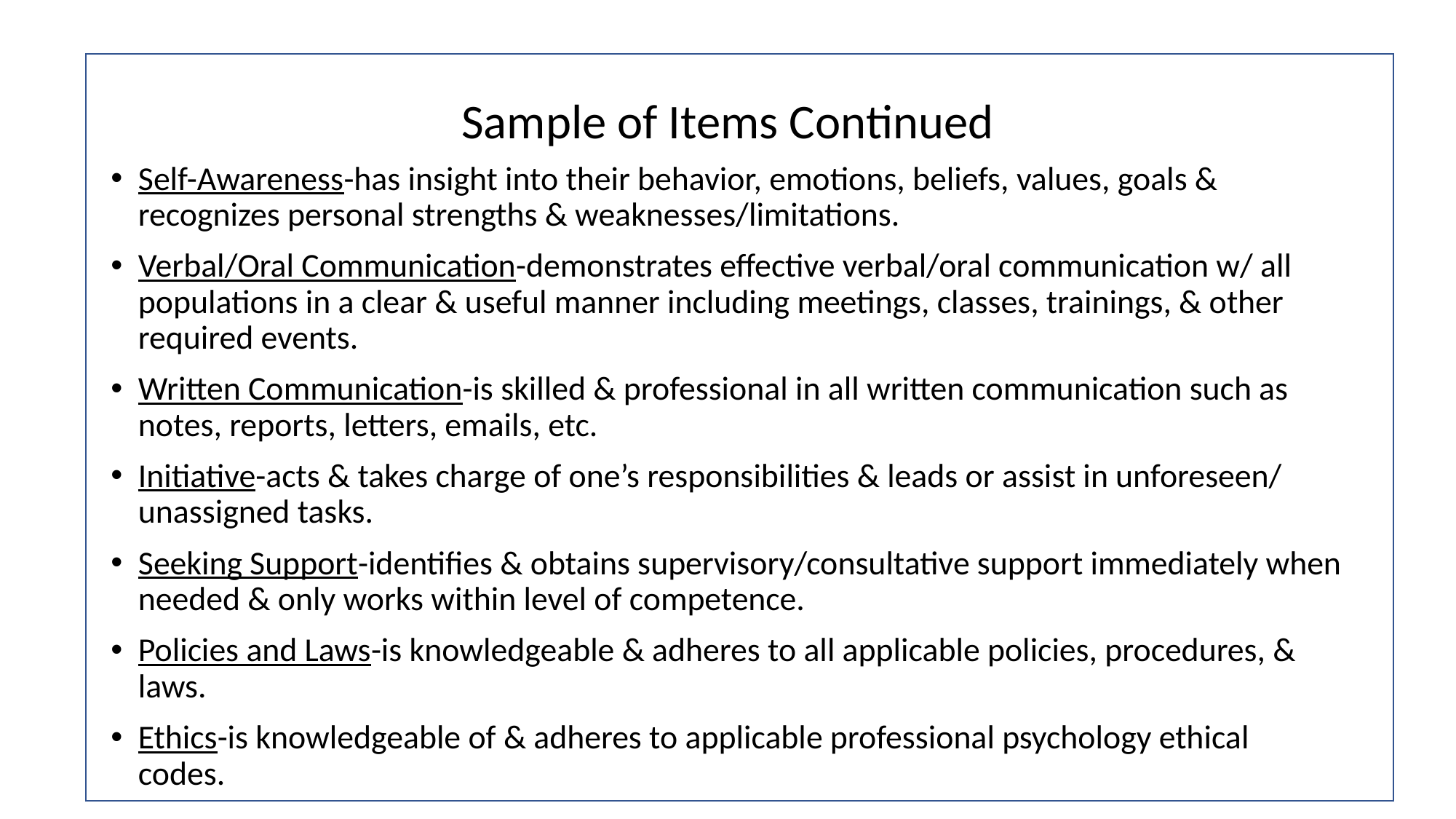

# Sample of Items Continued

Self-Awareness-has insight into their behavior, emotions, beliefs, values, goals & recognizes personal strengths & weaknesses/limitations.
Verbal/Oral Communication-demonstrates effective verbal/oral communication w/ all populations in a clear & useful manner including meetings, classes, trainings, & other required events.
Written Communication-is skilled & professional in all written communication such as  notes, reports, letters, emails, etc.
Initiative-acts & takes charge of one’s responsibilities & leads or assist in unforeseen/ unassigned tasks.
Seeking Support-identifies & obtains supervisory/consultative support immediately when needed & only works within level of competence.
Policies and Laws-is knowledgeable & adheres to all applicable policies, procedures, & laws.
Ethics-is knowledgeable of & adheres to applicable professional psychology ethical codes.